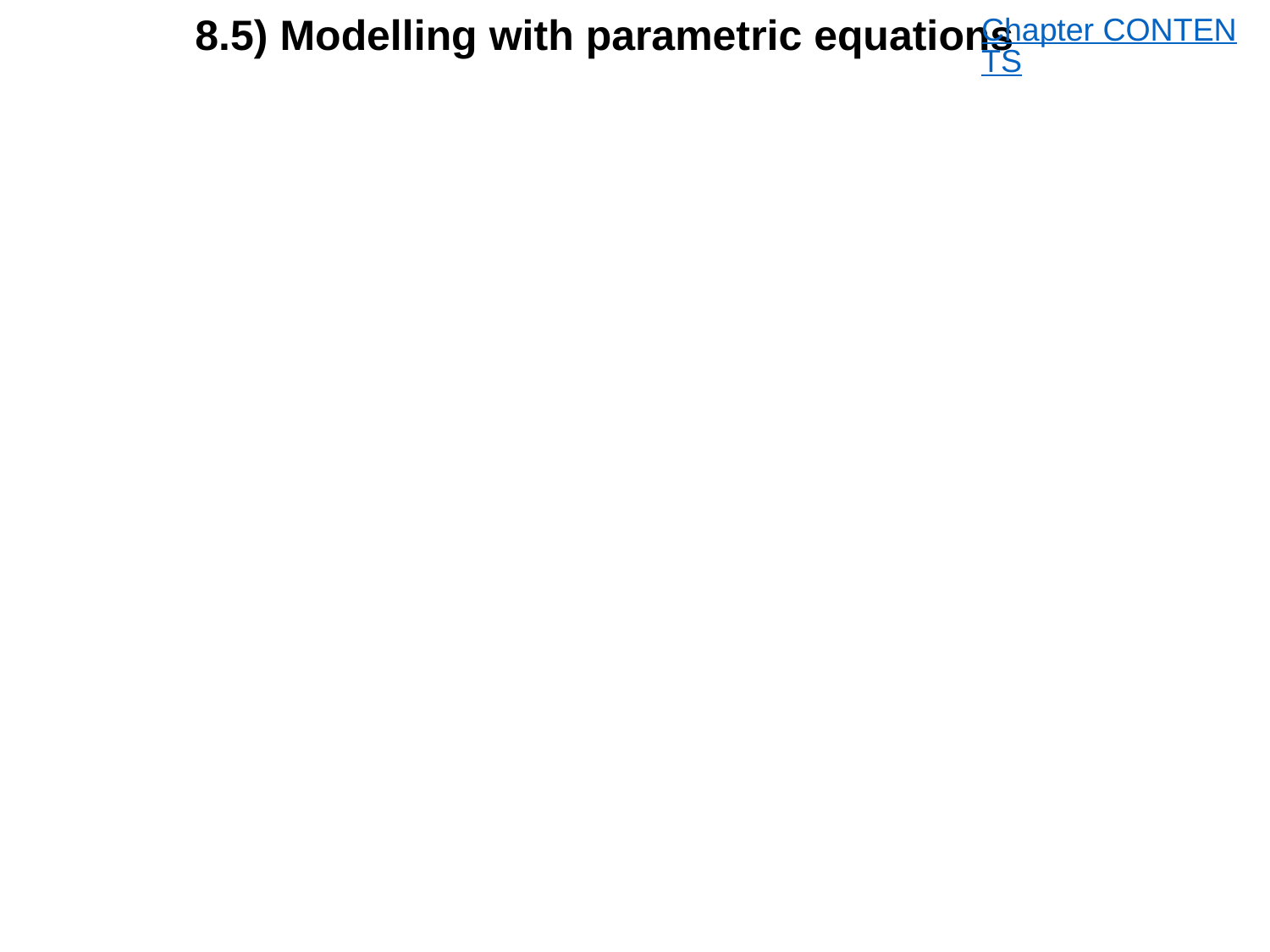

# 8.5) Modelling with parametric equations
Chapter CONTENTS